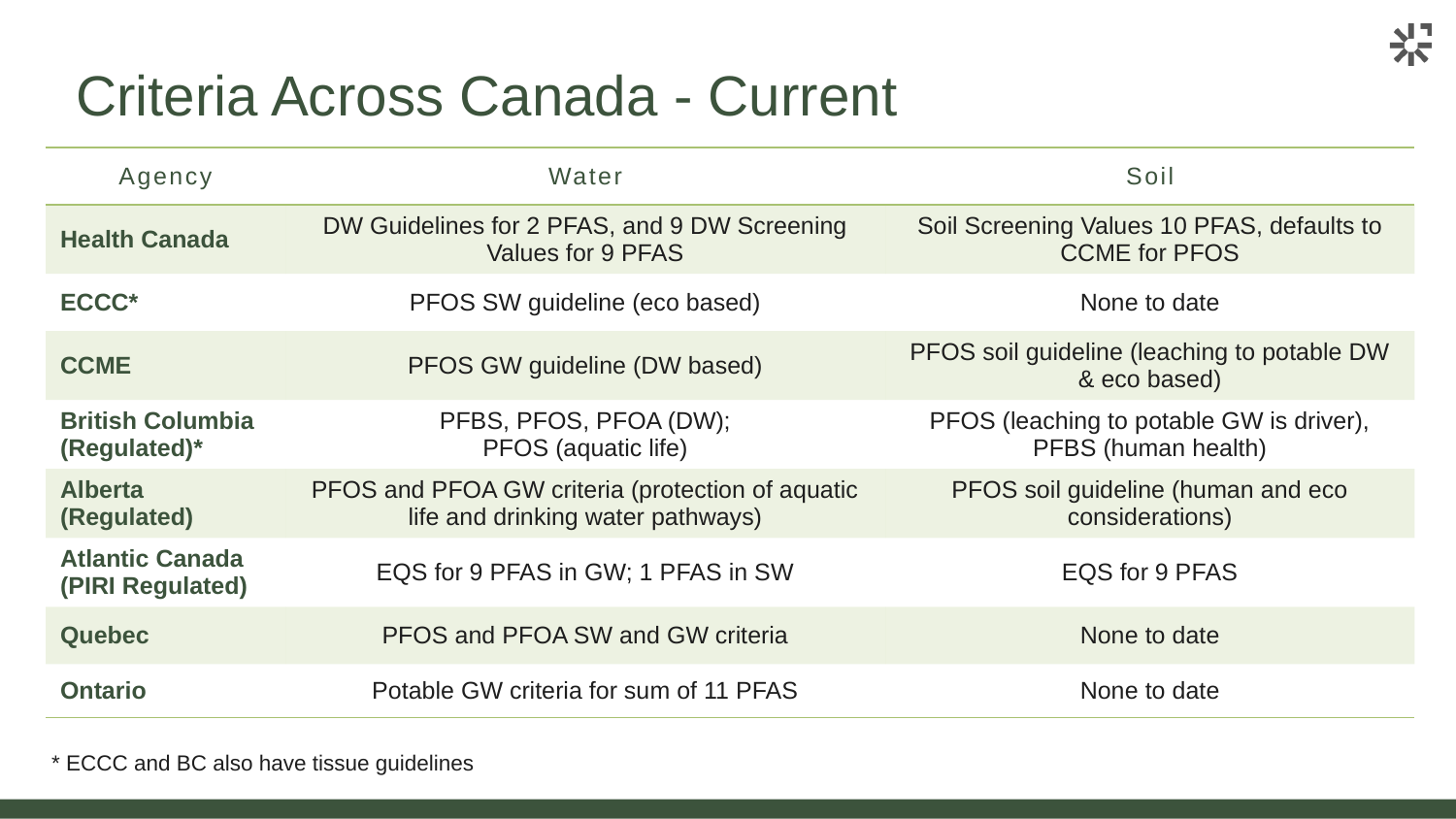

# Criteria Across Canada - Current
| Agency | Water | Soil |
| --- | --- | --- |
| Health Canada | DW Guidelines for 2 PFAS, and 9 DW Screening Values for 9 PFAS | Soil Screening Values 10 PFAS, defaults to CCME for PFOS |
| ECCC\* | PFOS SW guideline (eco based) | None to date |
| CCME | PFOS GW guideline (DW based) | PFOS soil guideline (leaching to potable DW & eco based) |
| British Columbia (Regulated)\* | PFBS, PFOS, PFOA (DW); PFOS (aquatic life) | PFOS (leaching to potable GW is driver), PFBS (human health) |
| Alberta (Regulated) | PFOS and PFOA GW criteria (protection of aquatic life and drinking water pathways) | PFOS soil guideline (human and eco considerations) |
| Atlantic Canada (PIRI Regulated) | EQS for 9 PFAS in GW; 1 PFAS in SW | EQS for 9 PFAS |
| Quebec | PFOS and PFOA SW and GW criteria | None to date |
| Ontario | Potable GW criteria for sum of 11 PFAS | None to date |
* ECCC and BC also have tissue guidelines